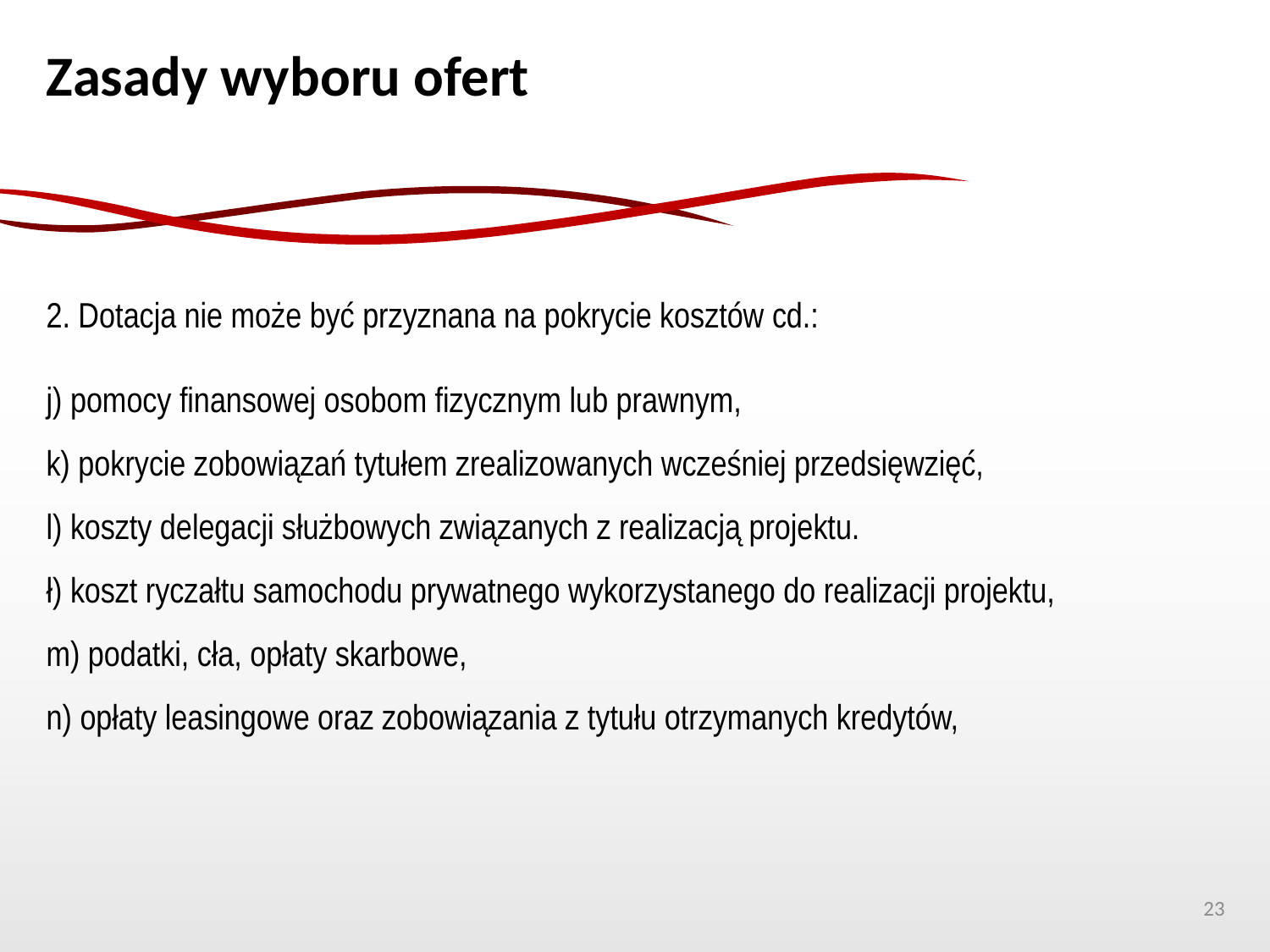

Zasady wyboru ofert

2. Dotacja nie może być przyznana na pokrycie kosztów cd.:

j) pomocy finansowej osobom fizycznym lub prawnym,
k) pokrycie zobowiązań tytułem zrealizowanych wcześniej przedsięwzięć,
l) koszty delegacji służbowych związanych z realizacją projektu.
ł) koszt ryczałtu samochodu prywatnego wykorzystanego do realizacji projektu,
m) podatki, cła, opłaty skarbowe,
n) opłaty leasingowe oraz zobowiązania z tytułu otrzymanych kredytów,
23